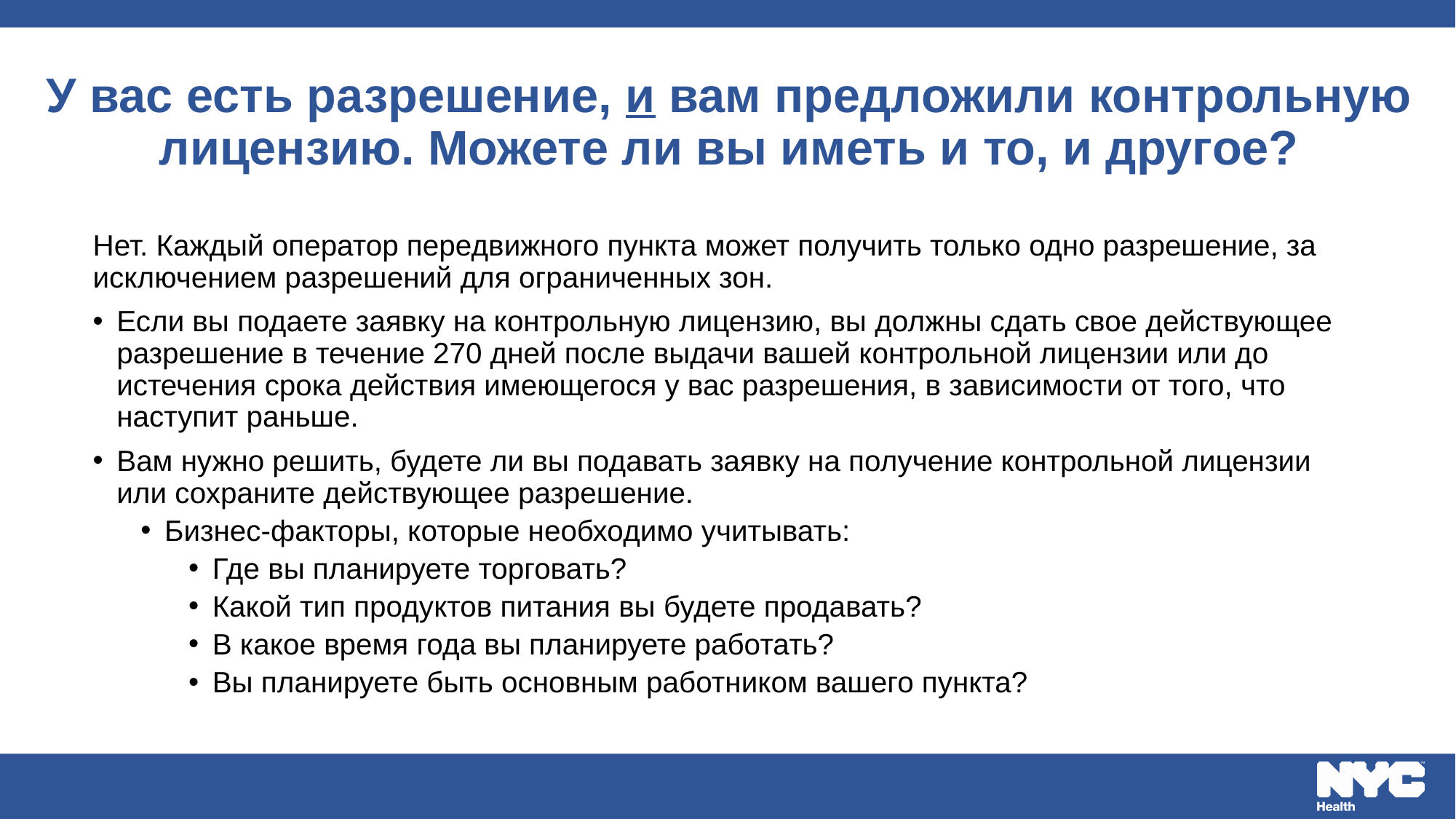

# У вас есть разрешение, и вам предложили контрольную лицензию. Можете ли вы иметь и то, и другое?
Нет. Каждый оператор передвижного пункта может получить только одно разрешение, за исключением разрешений для ограниченных зон.
Если вы подаете заявку на контрольную лицензию, вы должны сдать свое действующее разрешение в течение 270 дней после выдачи вашей контрольной лицензии или до истечения срока действия имеющегося у вас разрешения, в зависимости от того, что наступит раньше.
Вам нужно решить, будете ли вы подавать заявку на получение контрольной лицензии или сохраните действующее разрешение.
Бизнес-факторы, которые необходимо учитывать:
Где вы планируете торговать?
Какой тип продуктов питания вы будете продавать?
В какое время года вы планируете работать?
Вы планируете быть основным работником вашего пункта?